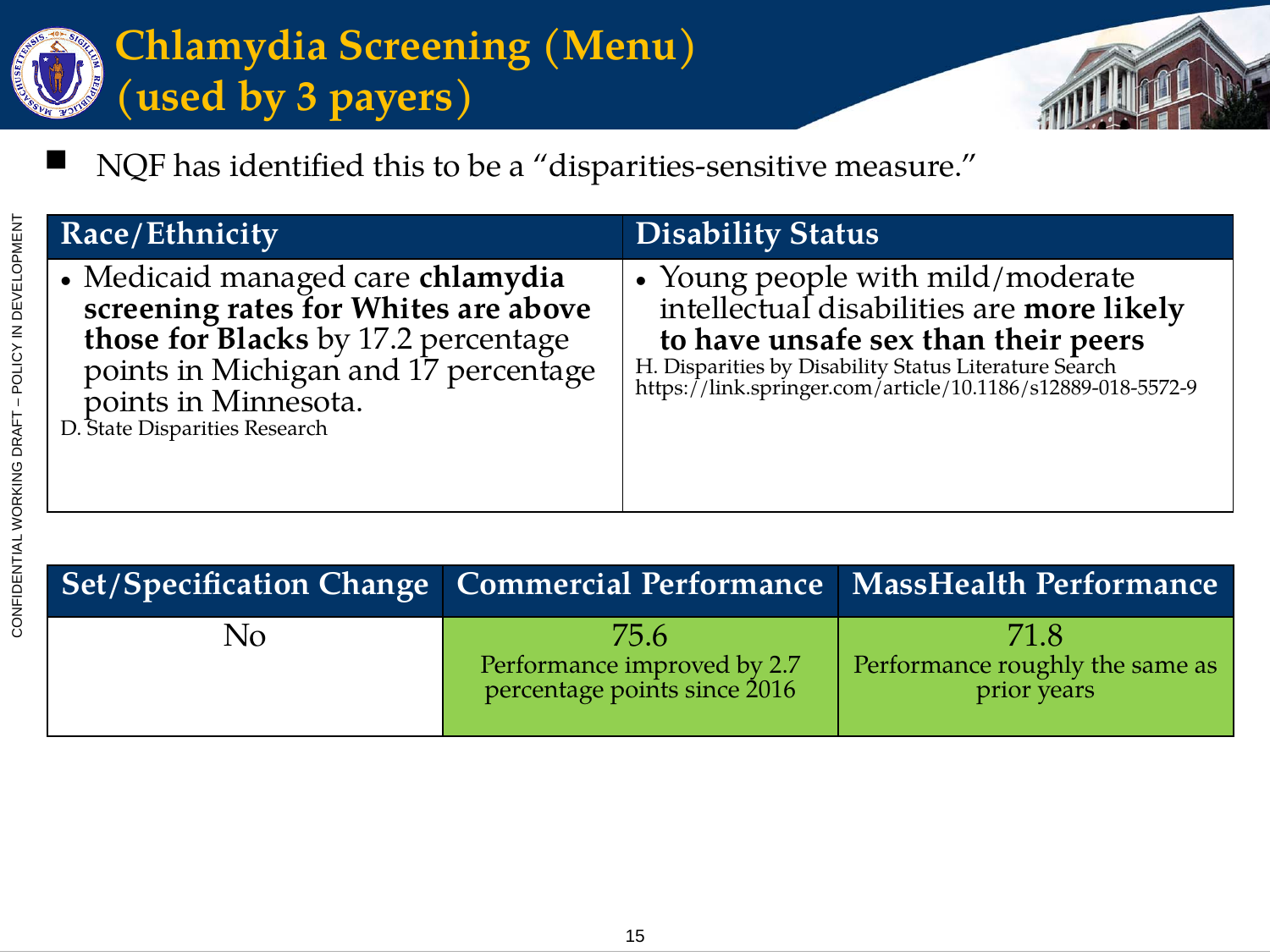

# Chlamydia Screening (Menu) (used by 3 payers)
NQF has identified this to be a “disparities-sensitive measure.”

| Race/Ethnicity | Disability Status |
| --- | --- |
| Medicaid managed care chlamydia screening rates for Whites are above those for Blacks by 17.2 percentage points in Michigan and 17 percentage points in Minnesota. D. State Disparities Research | Young people with mild/moderate intellectual disabilities are more likely to have unsafe sex than their peers H. Disparities by Disability Status Literature Search https://link.springer.com/article/10.1186/s12889-018-5572-9 |
| Set/Specification Change | Commercial Performance | MassHealth Performance |
| --- | --- | --- |
| No | 75.6 Performance improved by 2.7 percentage points since 2016 | 71.8 Performance roughly the same as prior years |